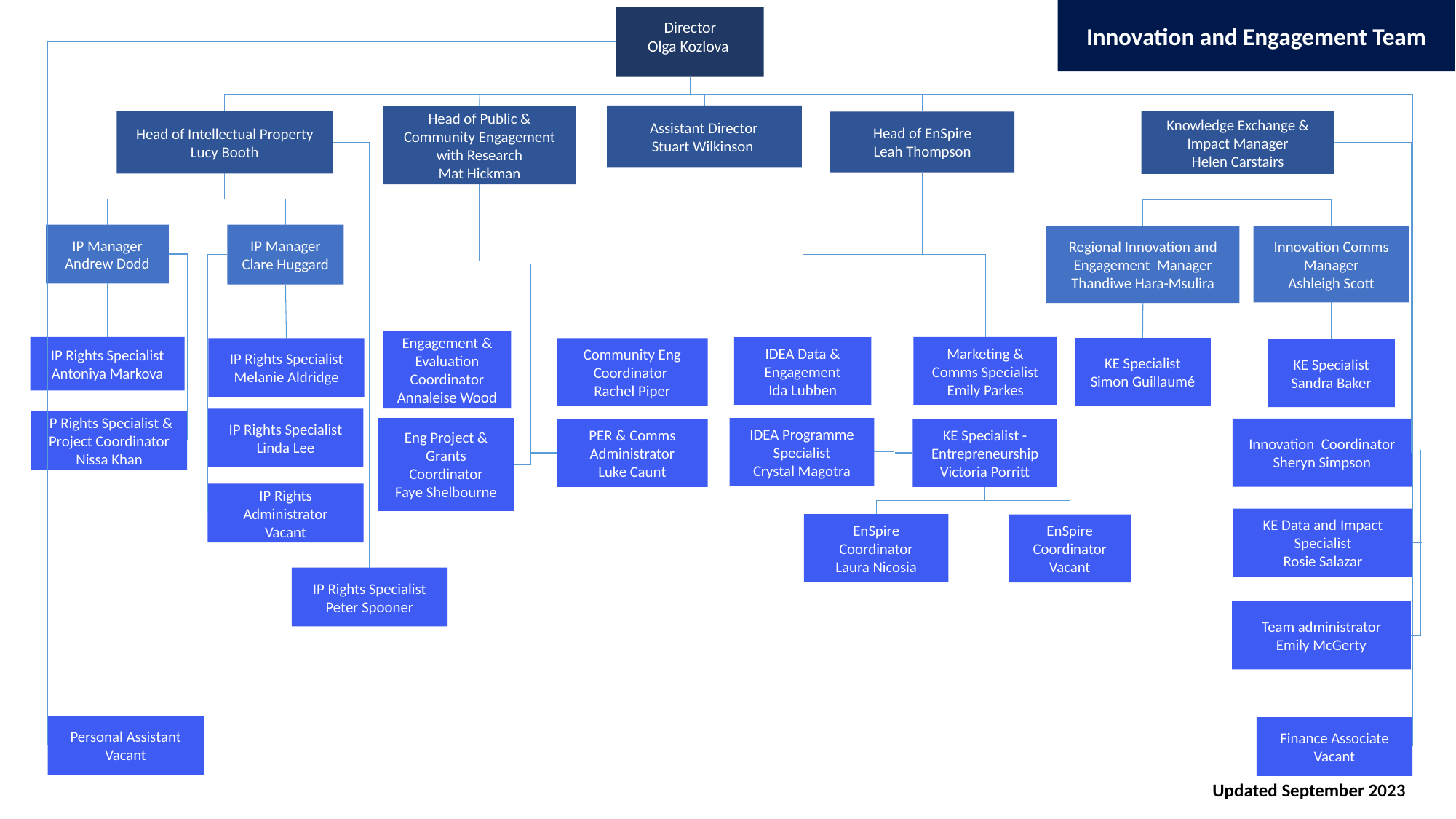

Innovation and Engagement Team

Director
Olga Kozlova

Assistant Director
Stuart Wilkinson
Head of Public & Community Engagement with Research
Mat Hickman
Head of Intellectual Property
Lucy Booth
Knowledge Exchange & Impact Manager
Helen Carstairs
Head of EnSpire
Leah Thompson

IP Manager
Clare Huggard

IP Manager
Andrew Dodd

Regional Innovation and Engagement  Manager
Thandiwe Hara-Msulira

Innovation Comms Manager
Ashleigh Scott

Engagement & Evaluation Coordinator
Annaleise Wood
Marketing & Comms Specialist
Emily Parkes
IP Rights Specialist
Antoniya Markova
IDEA Data & Engagement
Ida Lubben
KE Specialist
Simon Guillaumé
IP Rights Specialist Melanie Aldridge
Community Eng Coordinator
Rachel Piper
KE Specialist
Sandra Baker
IP Rights Specialist Linda Lee
IP Rights Specialist & Project Coordinator
Nissa Khan
Eng Project & Grants Coordinator
Faye Shelbourne
IDEA Programme Specialist
Crystal Magotra
Innovation  Coordinator
Sheryn Simpson
PER & Comms
Administrator
Luke Caunt
KE Specialist - Entrepreneurship
Victoria Porritt
IP Rights Administrator
Vacant
KE Data and Impact Specialist
Rosie Salazar
EnSpire Coordinator
Laura Nicosia
EnSpire Coordinator
Vacant
IP Rights Specialist Peter Spooner
Team administrator
Emily McGerty
Personal Assistant
Vacant
Finance Associate
Vacant
Updated September 2023